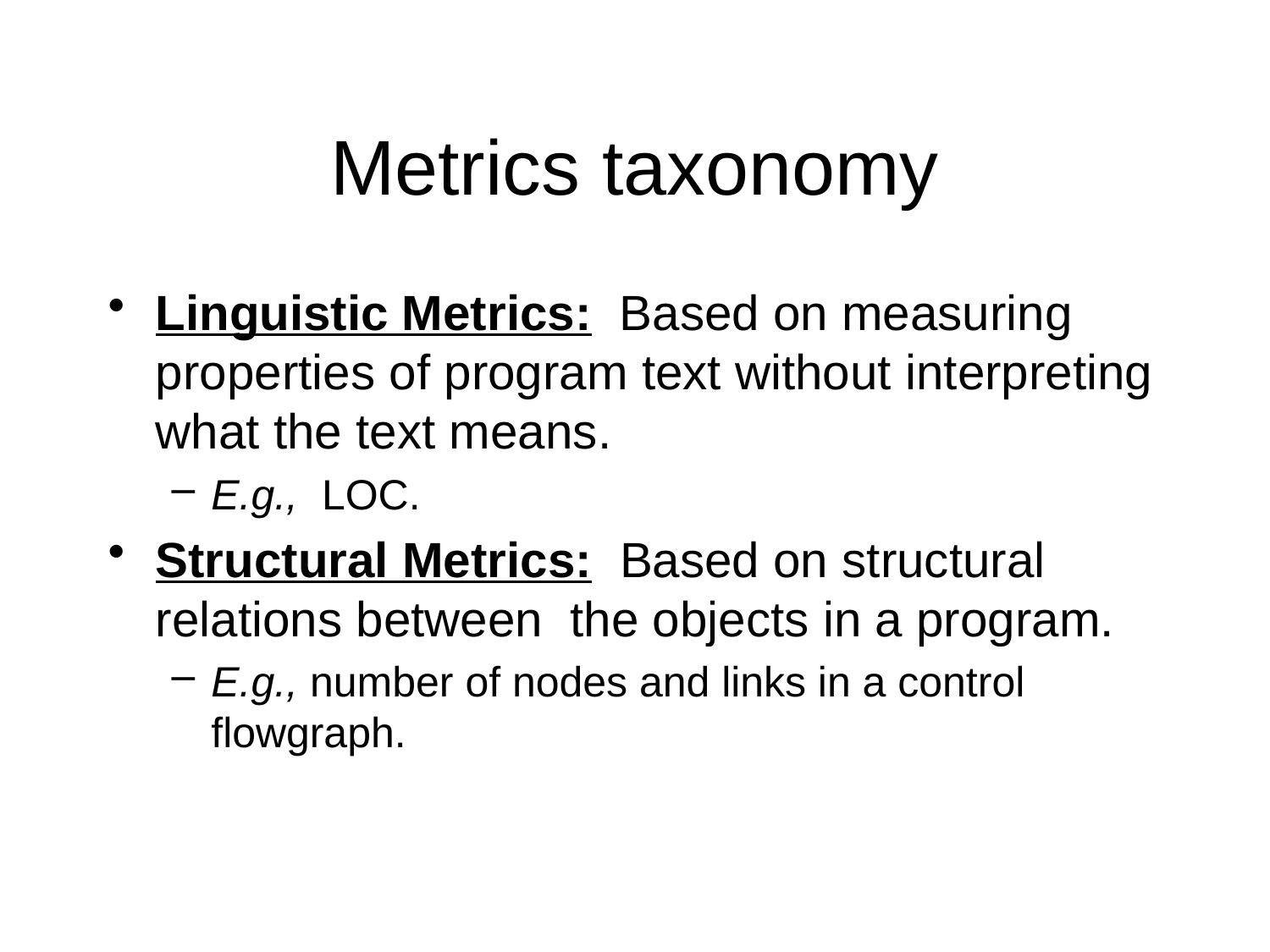

# Metrics taxonomy
Linguistic Metrics:  Based on measuring properties of program text without interpreting what the text means.
E.g.,  LOC.
Structural Metrics:  Based on structural relations between  the objects in a program.
E.g., number of nodes and links in a control flowgraph.